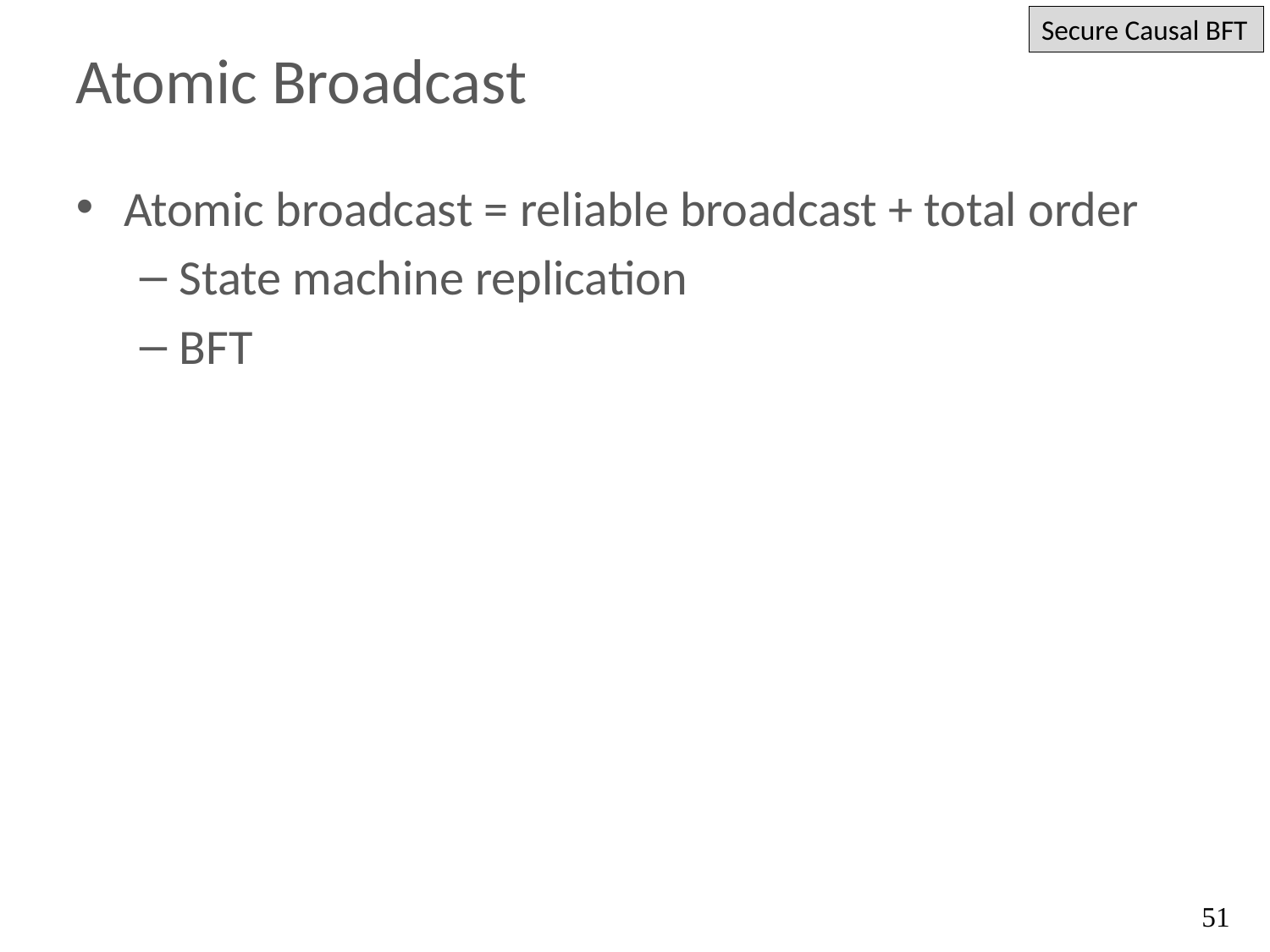

Secure Causal BFT
# Atomic Broadcast
Atomic broadcast = reliable broadcast + total order
State machine replication
BFT

51